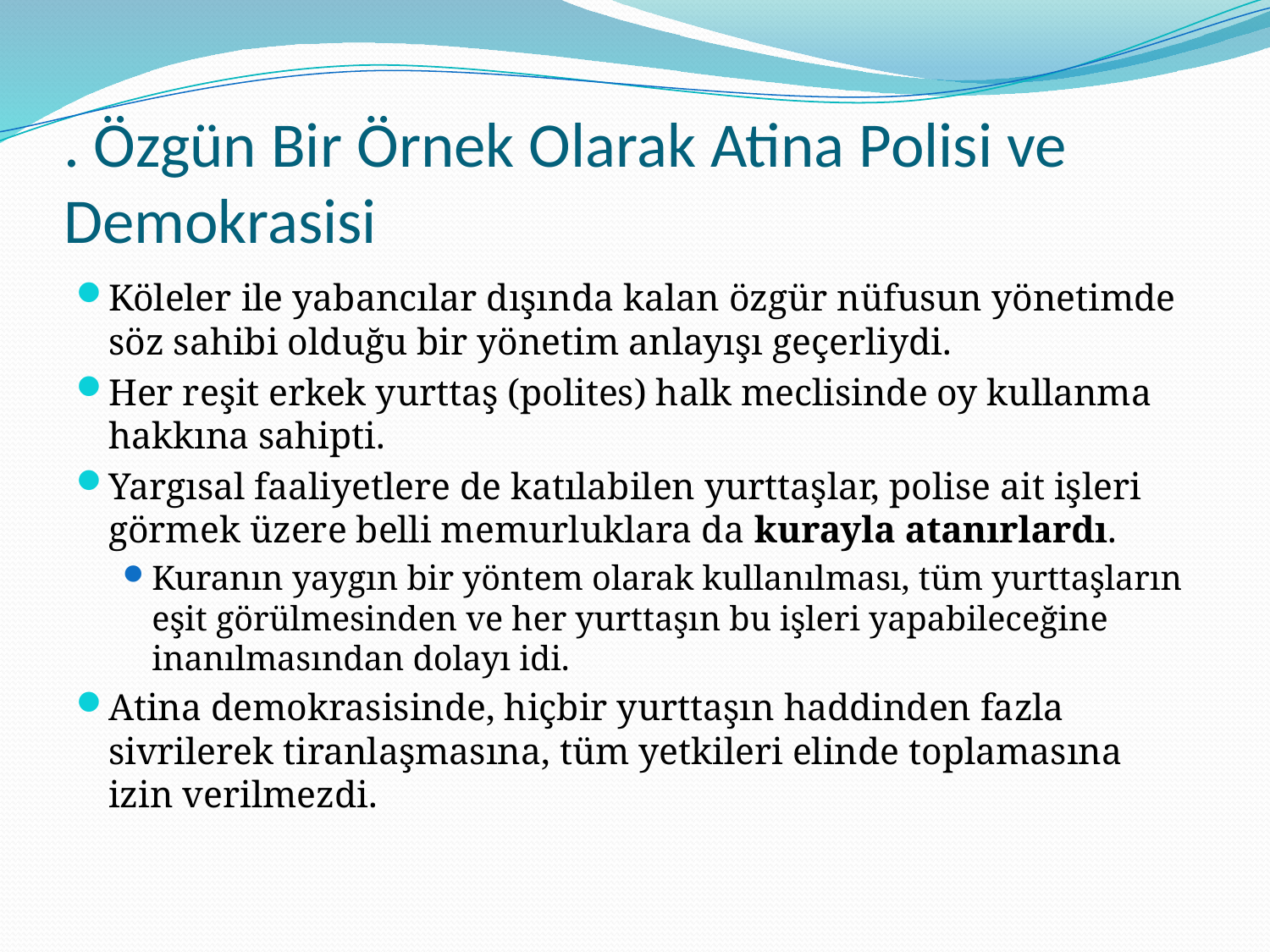

# . Özgün Bir Örnek Olarak Atina Polisi ve Demokrasisi
Köleler ile yabancılar dışında kalan özgür nüfusun yönetimde söz sahibi olduğu bir yönetim anlayışı geçerliydi.
Her reşit erkek yurttaş (polites) halk meclisinde oy kullanma hakkına sahipti.
Yargısal faaliyetlere de katılabilen yurttaşlar, polise ait işleri görmek üzere belli memurluklara da kurayla atanırlardı.
Kuranın yaygın bir yöntem olarak kullanılması, tüm yurttaşların eşit görülmesinden ve her yurttaşın bu işleri yapabileceğine inanılmasından dolayı idi.
Atina demokrasisinde, hiçbir yurttaşın haddinden fazla sivrilerek tiranlaşmasına, tüm yetkileri elinde toplamasına izin verilmezdi.